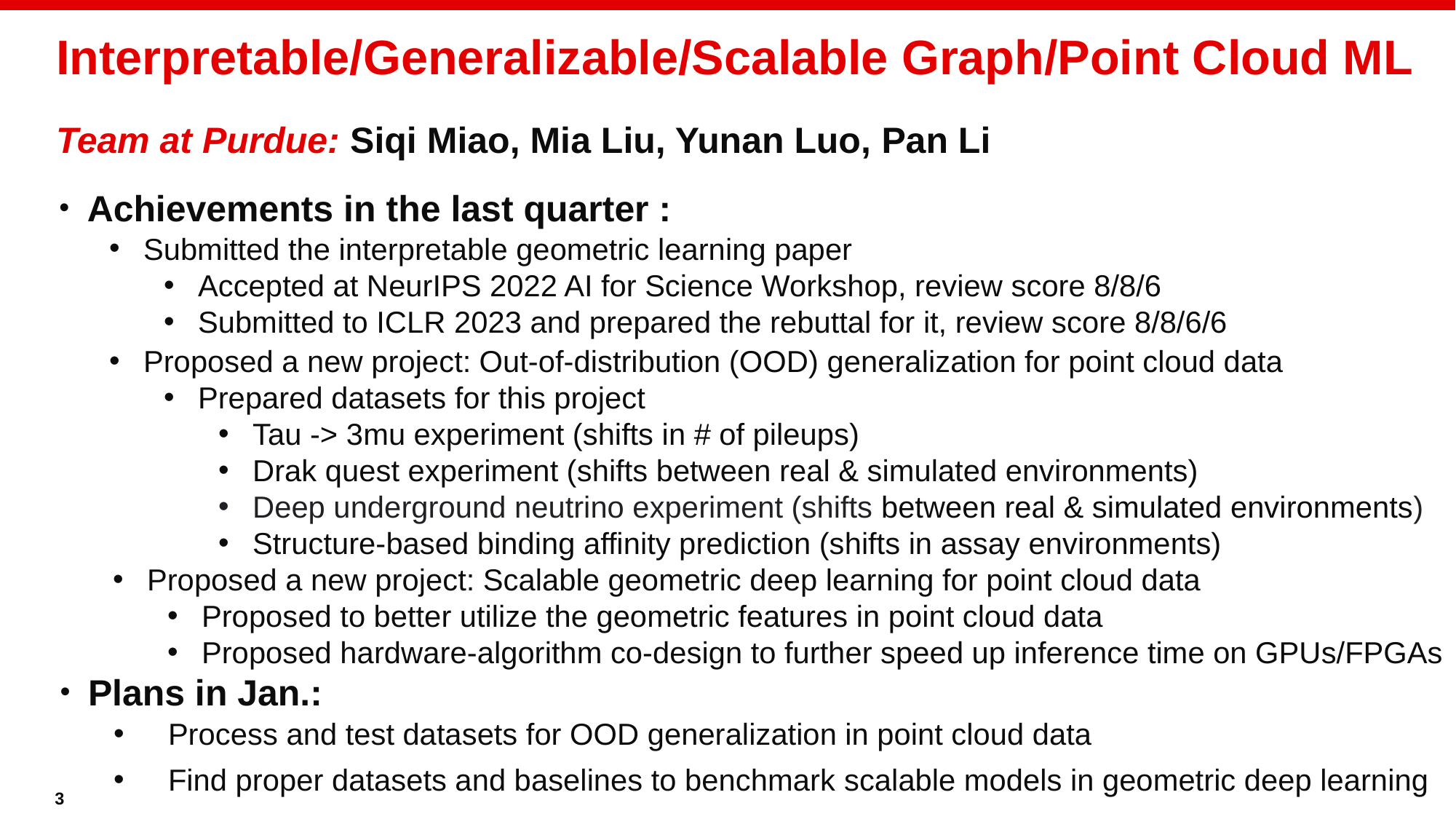

# Interpretable/Generalizable/Scalable Graph/Point Cloud ML
Team at Purdue: Siqi Miao, Mia Liu, Yunan Luo, Pan Li

Achievements in the last quarter :

Submitted the interpretable geometric learning paper
Accepted at NeurIPS 2022 AI for Science Workshop, review score 8/8/6
Submitted to ICLR 2023 and prepared the rebuttal for it, review score 8/8/6/6
Proposed a new project: Out-of-distribution (OOD) generalization for point cloud data
Prepared datasets for this project
Tau -> 3mu experiment (shifts in # of pileups)
Drak quest experiment (shifts between real & simulated environments)
Deep underground neutrino experiment (shifts between real & simulated environments)
Structure-based binding affinity prediction (shifts in assay environments)
Proposed a new project: Scalable geometric deep learning for point cloud data
Proposed to better utilize the geometric features in point cloud data
Proposed hardware-algorithm co-design to further speed up inference time on GPUs/FPGAs
Plans in Jan.:

Process and test datasets for OOD generalization in point cloud data
Find proper datasets and baselines to benchmark scalable models in geometric deep learning
3